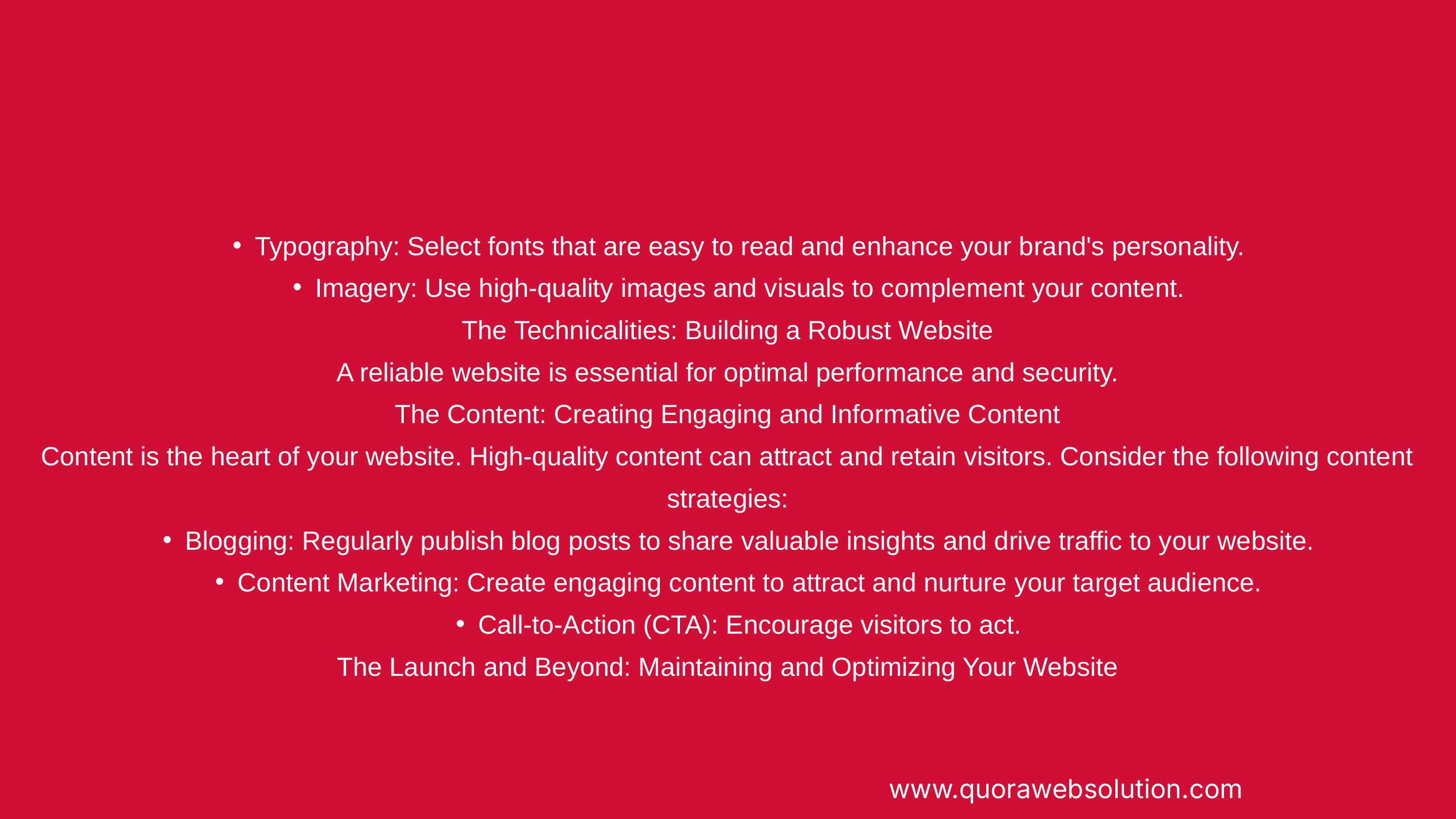

Typography: Select fonts that are easy to read and enhance your brand's personality.
Imagery: Use high-quality images and visuals to complement your content.
The Technicalities: Building a Robust Website
A reliable website is essential for optimal performance and security.
The Content: Creating Engaging and Informative Content
Content is the heart of your website. High-quality content can attract and retain visitors. Consider the following content strategies:
Blogging: Regularly publish blog posts to share valuable insights and drive traffic to your website.
Content Marketing: Create engaging content to attract and nurture your target audience.
Call-to-Action (CTA): Encourage visitors to act.
The Launch and Beyond: Maintaining and Optimizing Your Website
www.quorawebsolution.com